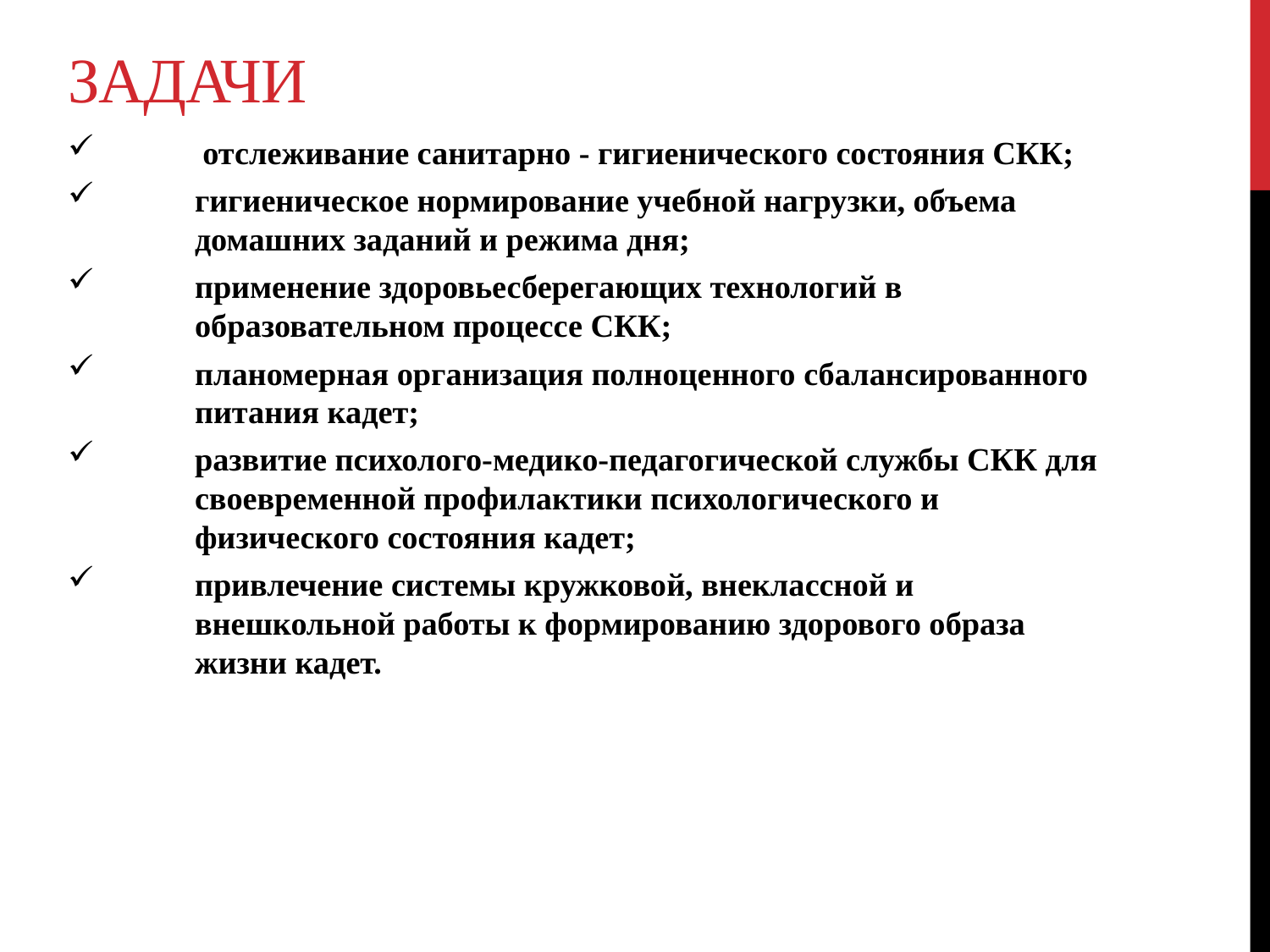

# Задачи
 отслеживание санитарно - гигиенического состояния СКК;
гигиеническое нормирование учебной нагрузки, объема домаш­них заданий и режима дня;
применение здоровьесберегающих технологий в образовательном процессе СКК;
планомерная организация полноценного сбалансированного питания кадет;
развитие психолого-медико-педагогической службы СКК для своевременной профилактики психологического и физического состояния кадет;
привлечение системы кружковой, внеклассной и внешкольной работы к формированию здорового образа жизни кадет.